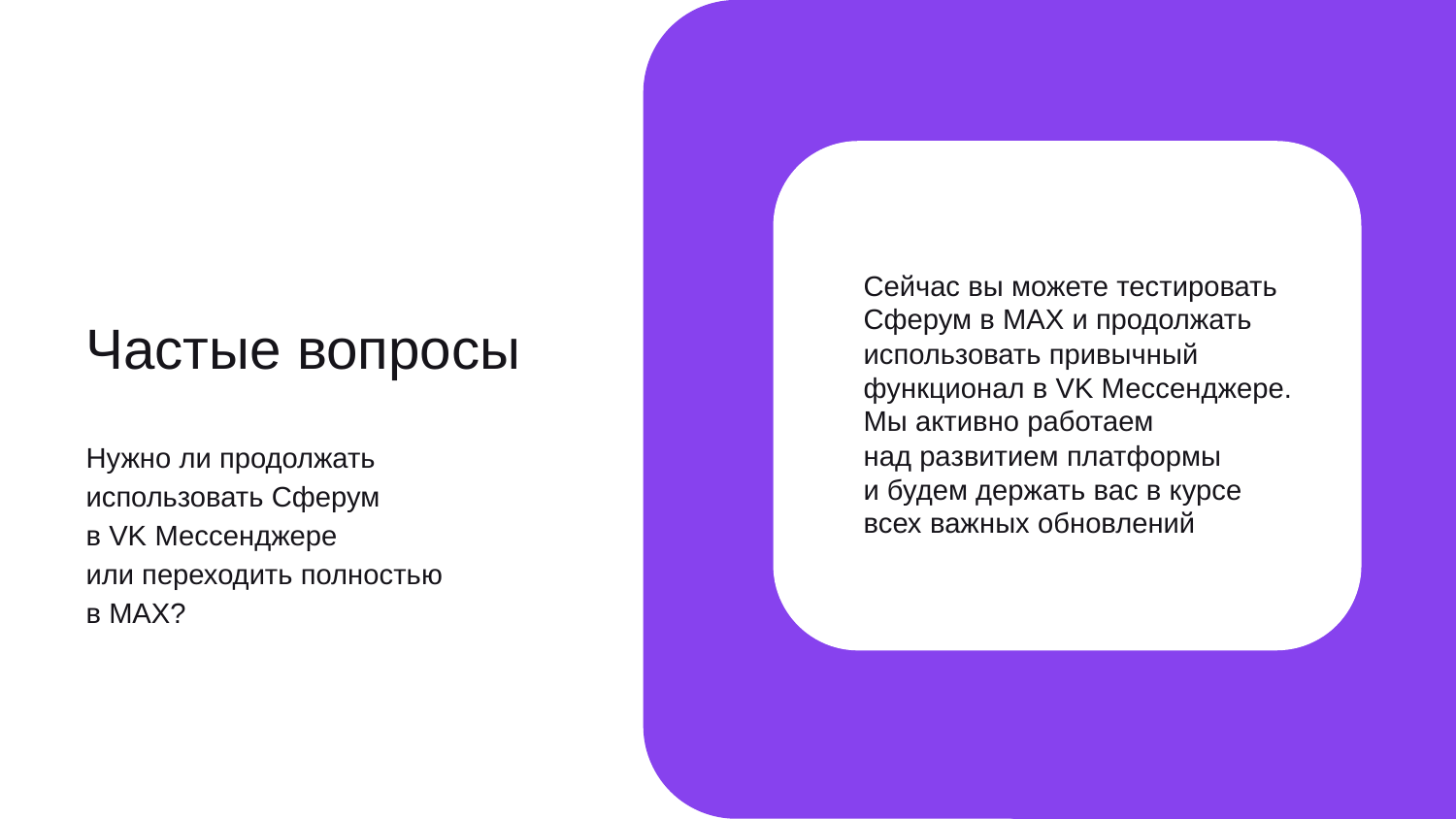

Сейчас вы можете тестировать Сферум в МАХ и продолжать использовать привычный функционал в VK Мессенджере. Мы активно работаем
над развитием платформы
и будем держать вас в курсе всех важных обновлений

# Частые вопросы
Нужно ли продолжать использовать Сферум
в VK Мессенджере или переходить полностью в МАХ?